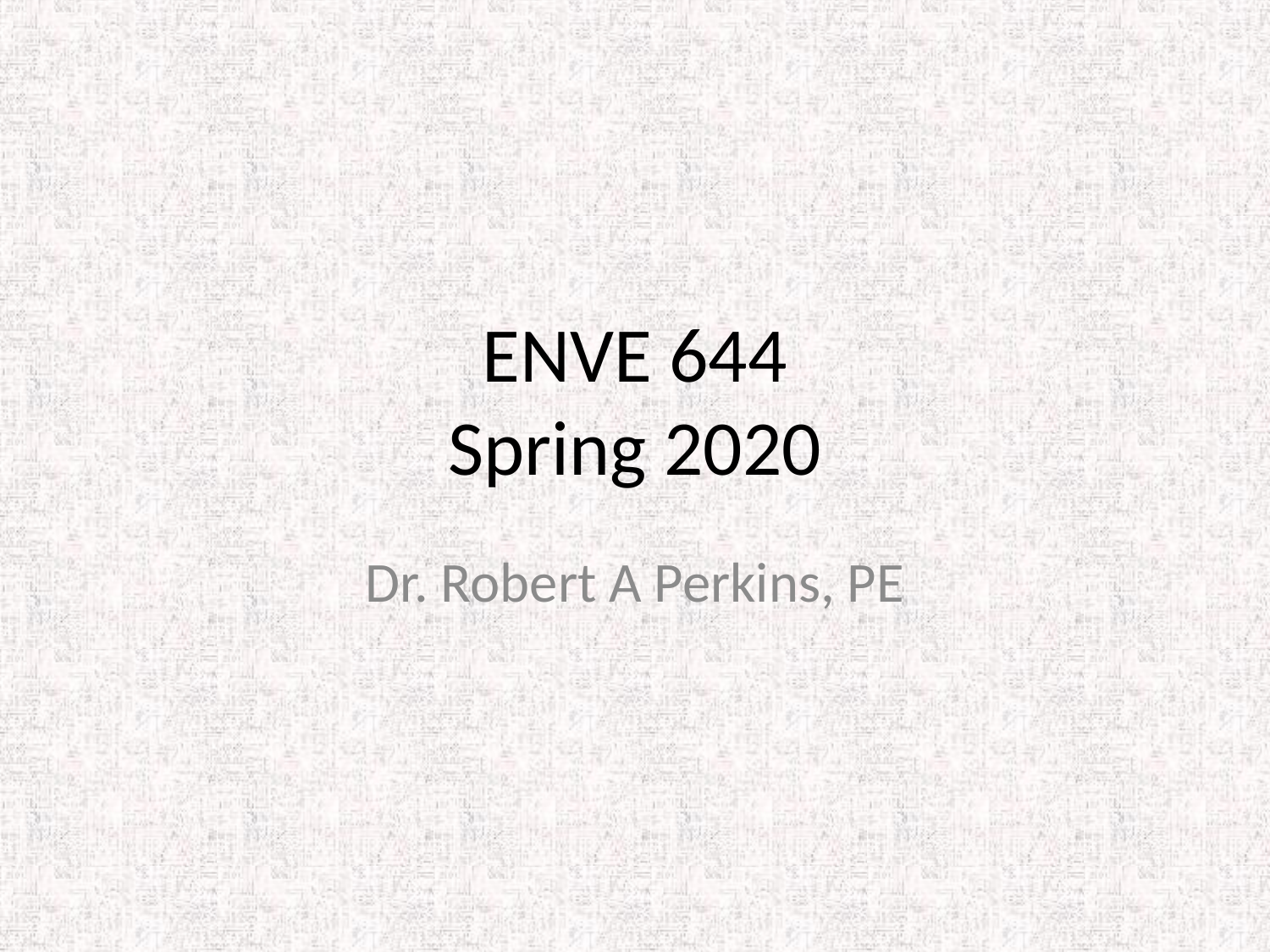

# ENVE 644 Spring 2020
Dr. Robert A Perkins, PE